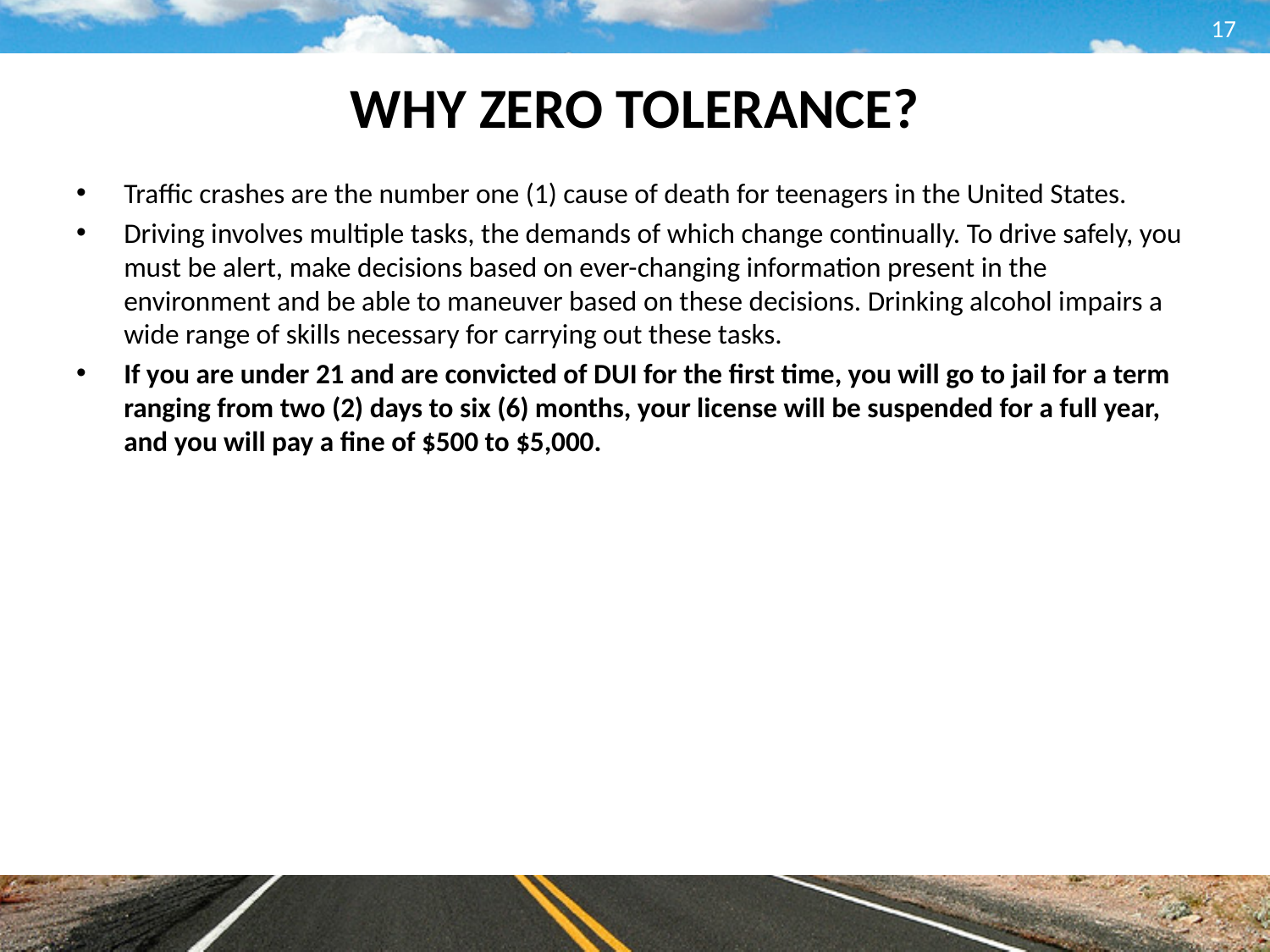

17
# WHY ZERO TOLERANCE?
Traffic crashes are the number one (1) cause of death for teenagers in the United States.
Driving involves multiple tasks, the demands of which change continually. To drive safely, you must be alert, make decisions based on ever-changing information present in the environment and be able to maneuver based on these decisions. Drinking alcohol impairs a wide range of skills necessary for carrying out these tasks.
If you are under 21 and are convicted of DUI for the first time, you will go to jail for a term ranging from two (2) days to six (6) months, your license will be suspended for a full year, and you will pay a fine of $500 to $5,000.